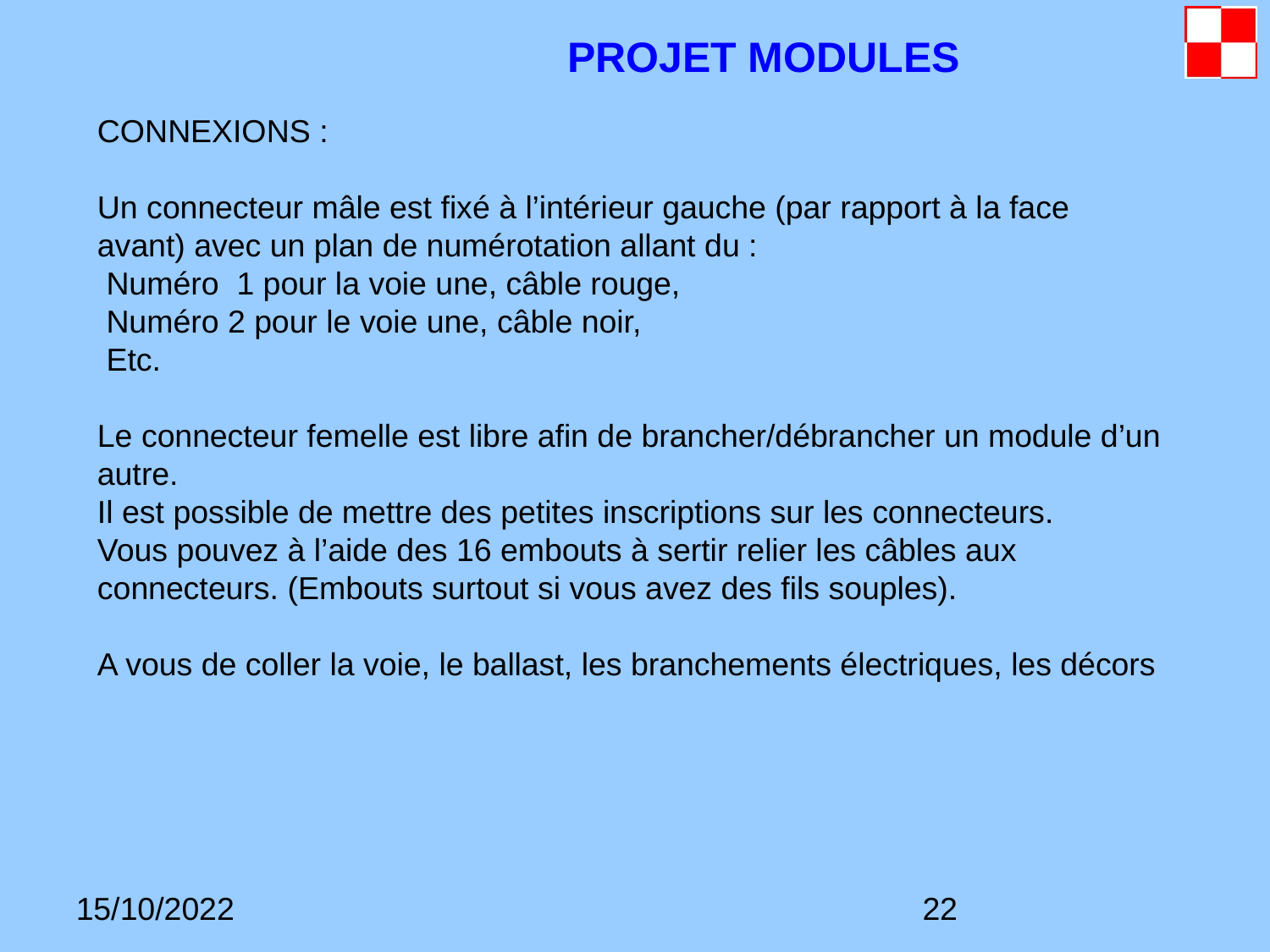

PROJET MODULES
CONNEXIONS :

Un connecteur mâle est fixé à l’intérieur gauche (par rapport à la face avant) avec un plan de numérotation allant du :
 Numéro  1 pour la voie une, câble rouge,
 Numéro 2 pour le voie une, câble noir,
 Etc.

Le connecteur femelle est libre afin de brancher/débrancher un module d’un autre.
Il est possible de mettre des petites inscriptions sur les connecteurs.
Vous pouvez à l’aide des 16 embouts à sertir relier les câbles aux connecteurs. (Embouts surtout si vous avez des fils souples).

A vous de coller la voie, le ballast, les branchements électriques, les décors

15/10/2022
22